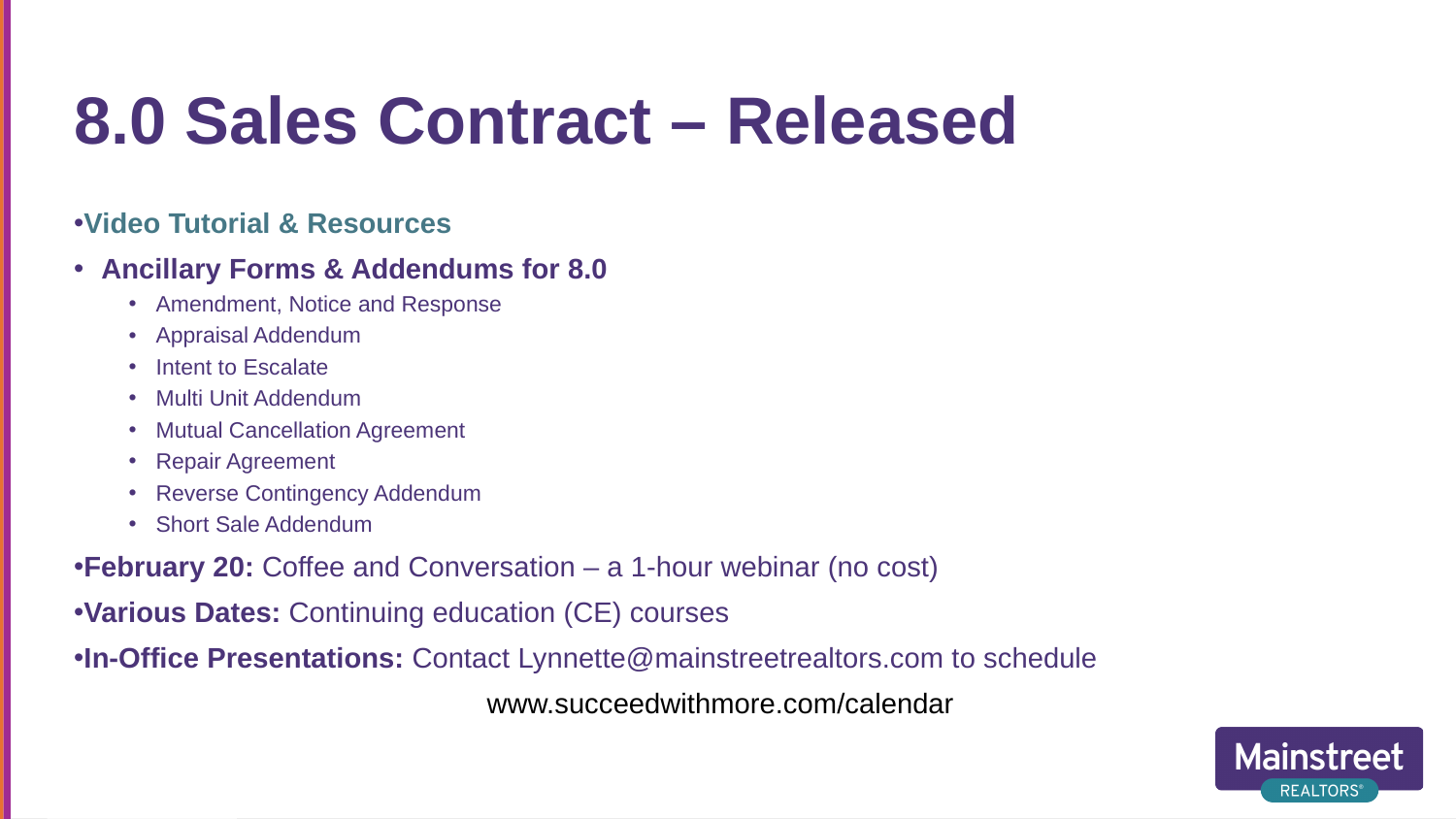

# 8.0 Sales Contract – Released
Video Tutorial & Resources
Ancillary Forms & Addendums for 8.0
Amendment, Notice and Response
Appraisal Addendum
Intent to Escalate
Multi Unit Addendum
Mutual Cancellation Agreement
Repair Agreement
Reverse Contingency Addendum
Short Sale Addendum
February 20: Coffee and Conversation – a 1-hour webinar (no cost)
Various Dates: Continuing education (CE) courses
In-Office Presentations: Contact Lynnette@mainstreetrealtors.com to schedule
www.succeedwithmore.com/calendar